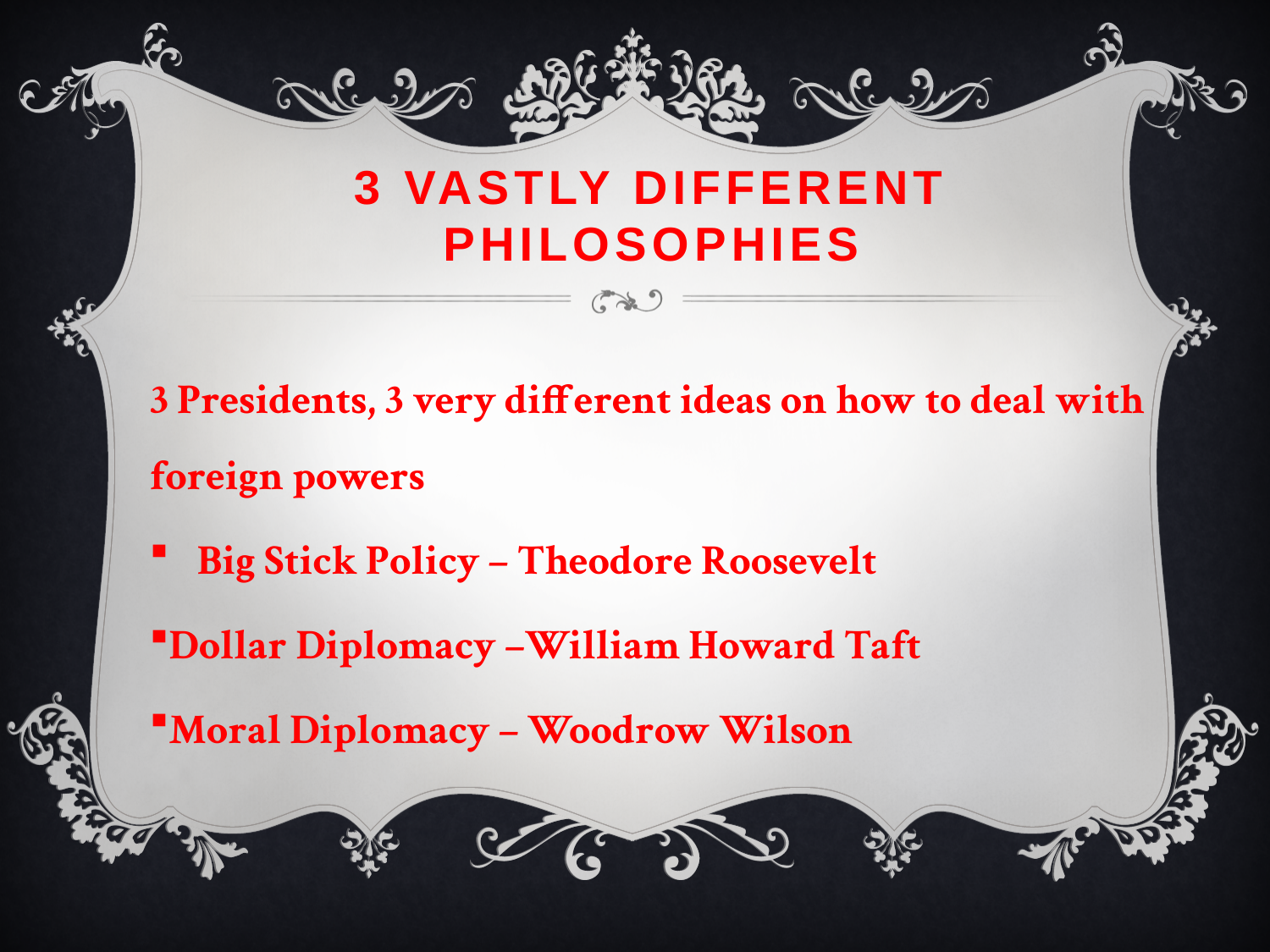

# 3 vastly different philosophies
3 Presidents, 3 very different ideas on how to deal with foreign powers
Big Stick Policy – Theodore Roosevelt
Dollar Diplomacy –William Howard Taft
Moral Diplomacy – Woodrow Wilson